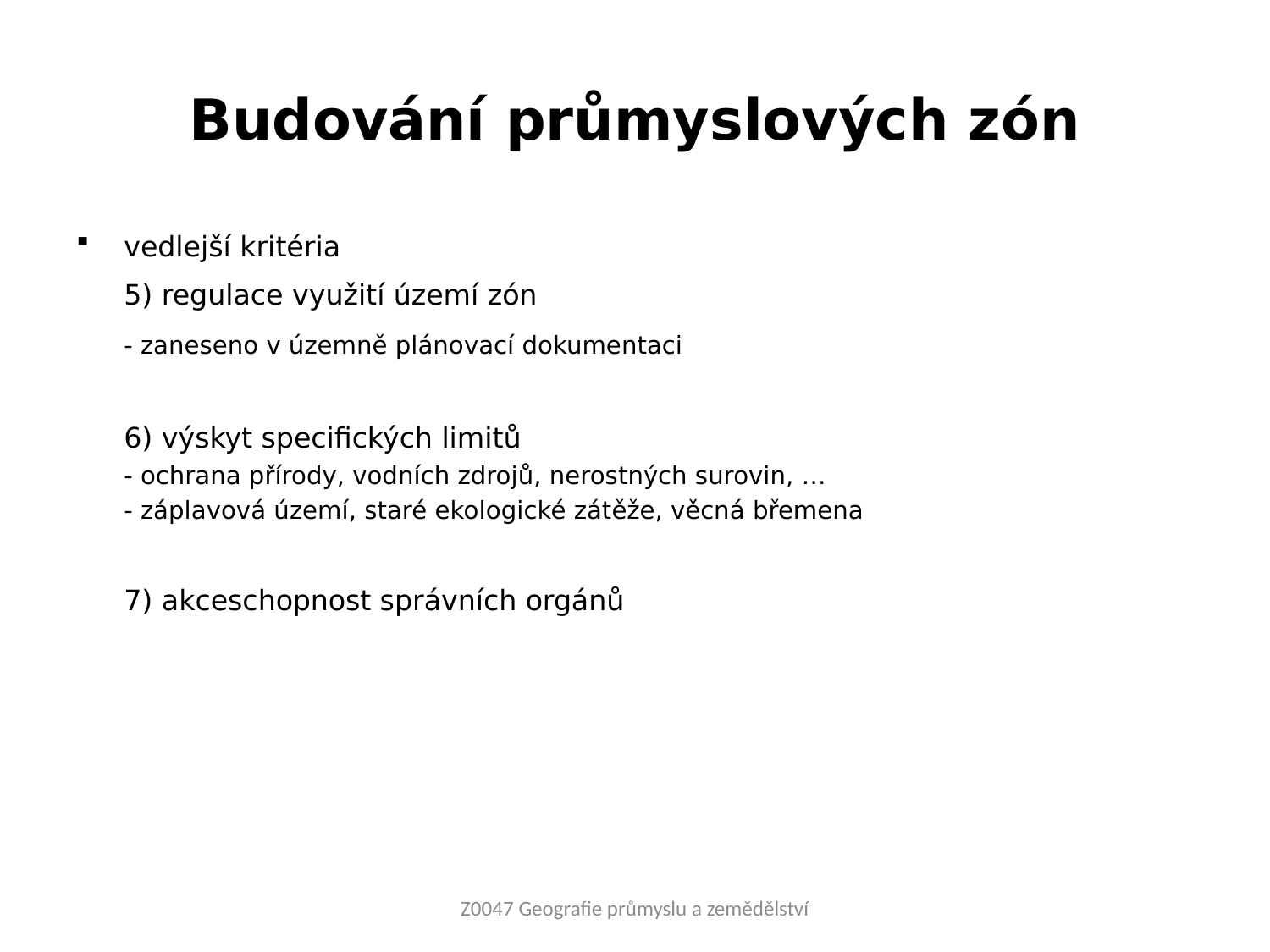

# Budování průmyslových zón
vedlejší kritéria
	5) regulace využití území zón
	- zaneseno v územně plánovací dokumentaci

	6) výskyt specifických limitů
	- ochrana přírody, vodních zdrojů, nerostných surovin, …
	- záplavová území, staré ekologické zátěže, věcná břemena

	7) akceschopnost správních orgánů

Z0047 Geografie průmyslu a zemědělství